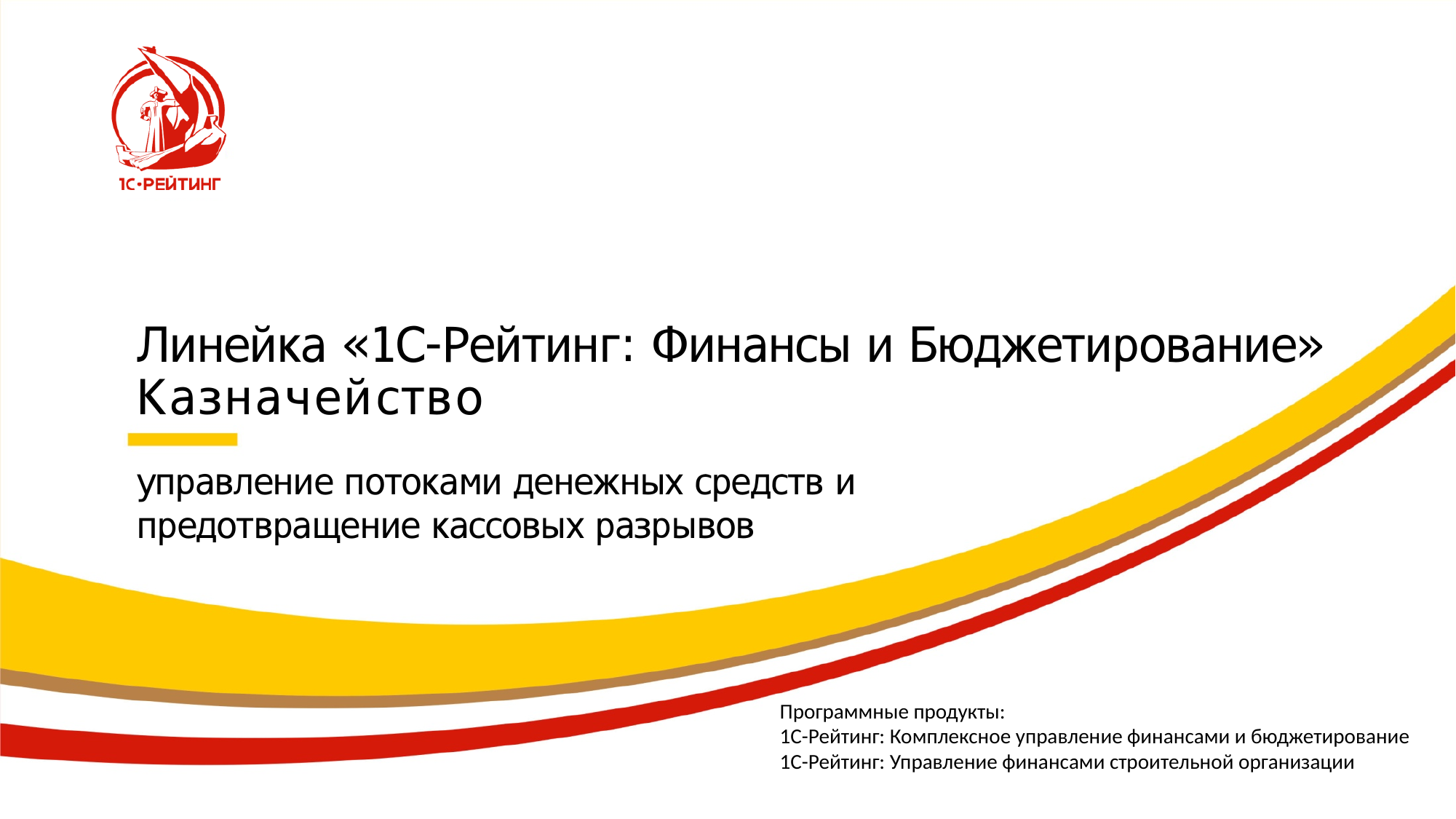

# Линейка «1С-Рейтинг: Финансы и Бюджетирование» Казначейство
управление потоками денежных средств и предотвращение кассовых разрывов
Программные продукты:
1С-Рейтинг: Комплексное управление финансами и бюджетирование
1С-Рейтинг: Управление финансами строительной организации